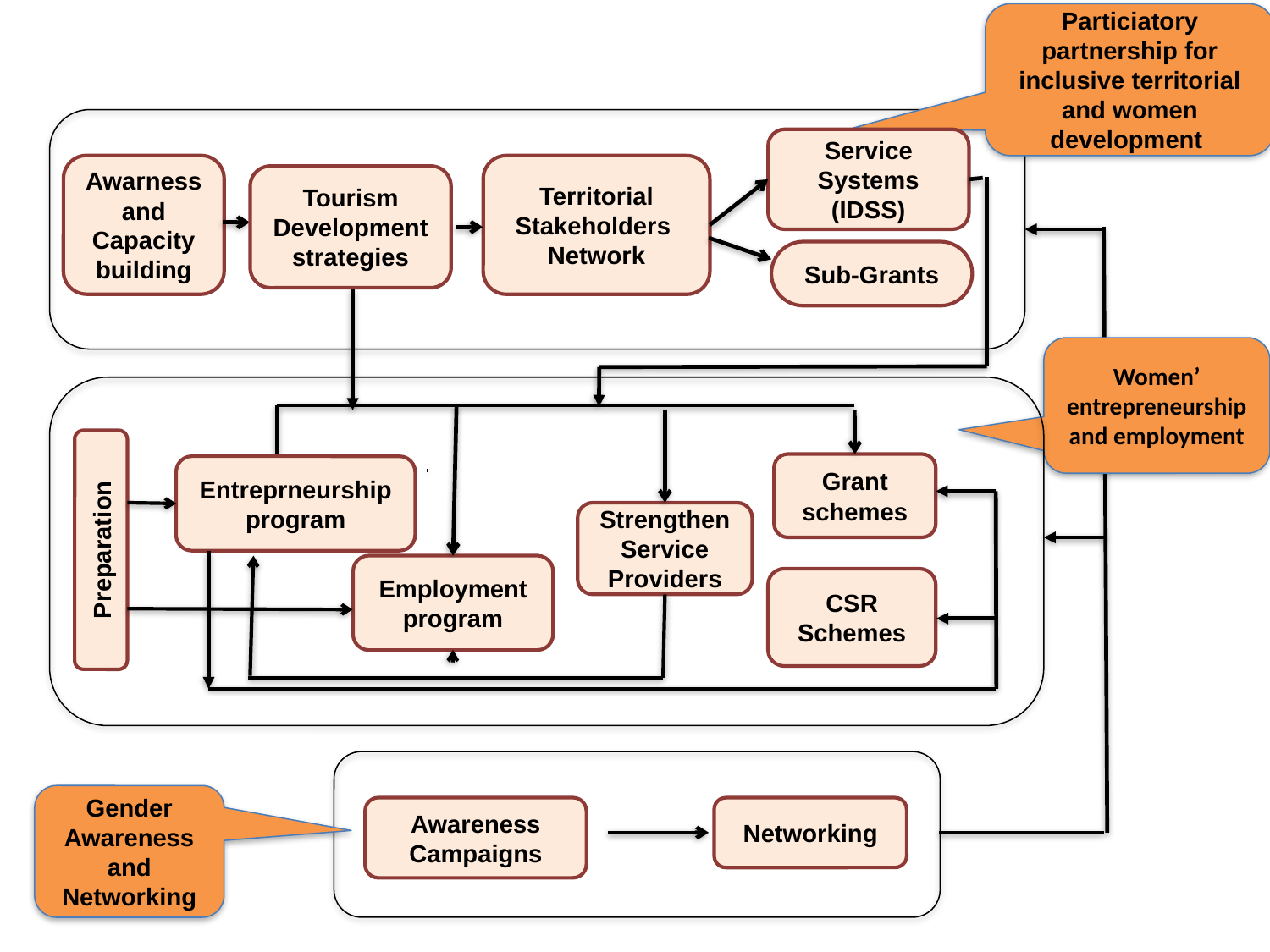

Particiatory partnership for inclusive territorial and women development

Service Systems (IDSS)

Awarness and Capacity building

Territorial Stakeholders  Network

Tourism Development strategies

Sub-Grants

Women’ entrepreneurship and employment

Grant schemes

Entreprneurship program

Strengthen
Service Providers

Preparation

Employment program
CSR Schemes

Gender Awareness and Networking
Awareness Campaigns
Networking